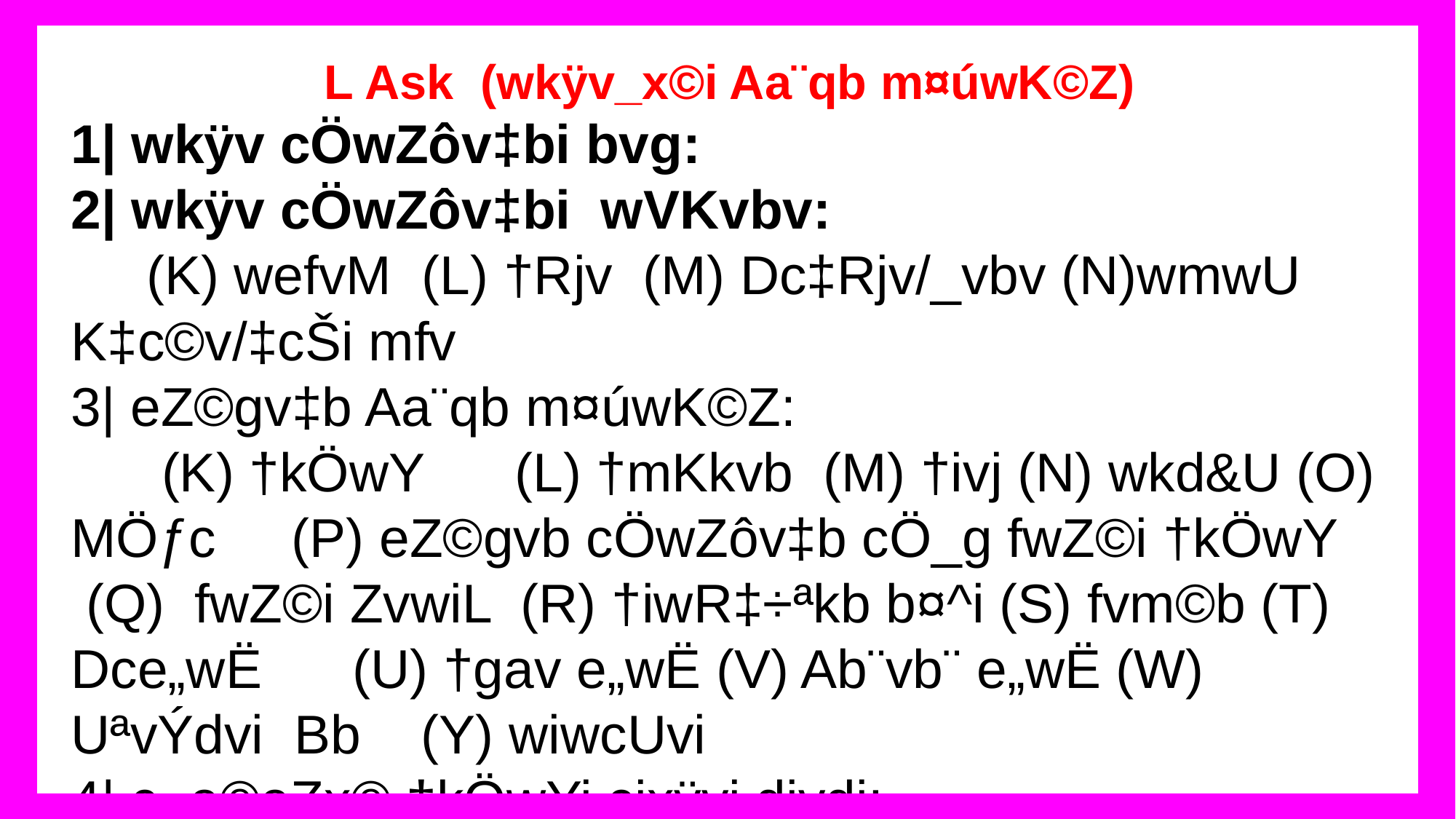

L Ask  (wkÿv_x©i Aa¨qb m¤úwK©Z)
1| wkÿv cÖwZôv‡bi bvg:
2| wkÿv cÖwZôv‡bi  wVKvbv:
     (K) wefvM  (L) †Rjv  (M) Dc‡Rjv/_vbv (N)wmwU K‡c©v/‡cŠi mfv
3| eZ©gv‡b Aa¨qb m¤úwK©Z:
      (K) †kÖwY      (L) †mKkvb  (M) †ivj (N) wkd&U (O) MÖƒc     (P) eZ©gvb cÖwZôv‡b cÖ_g fwZ©i †kÖwY     (Q)  fwZ©i ZvwiL  (R) †iwR‡÷ªkb b¤^i (S) fvm©b (T) Dce„wË      (U) †gav e„wË (V) Ab¨vb¨ e„wË (W) UªvÝdvi  Bb    (Y) wiwcUvi
4| c~e©eZx© †kÖwYi cixÿvi djvdj:-
5| welq wfwËK djvdj(evwl©K/cvewjK/c~e©eZx©)